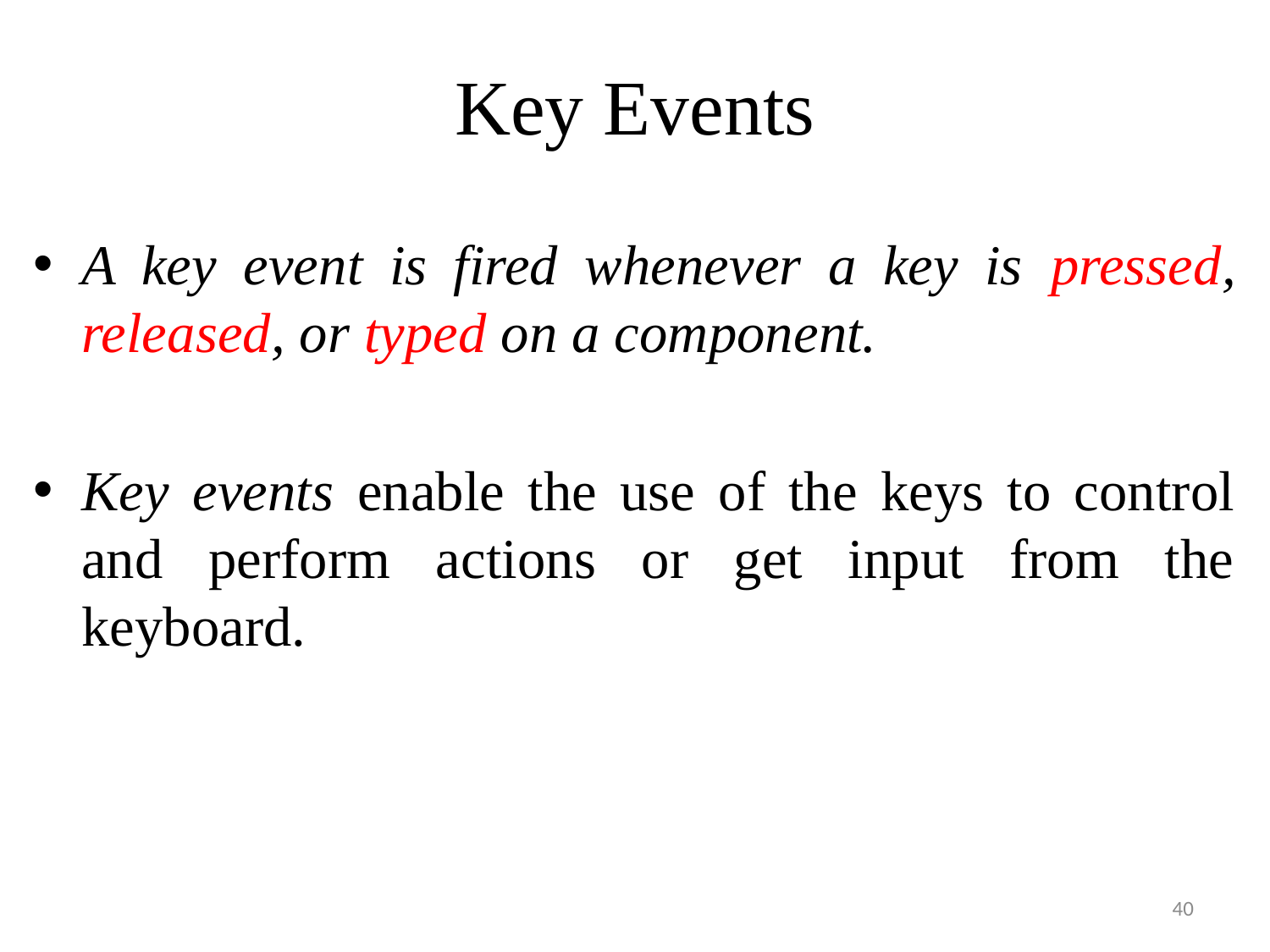

# Key Events
A key event is fired whenever a key is pressed, released, or typed on a component.

Key events enable the use of the keys to control and perform actions or get input from the keyboard.
40